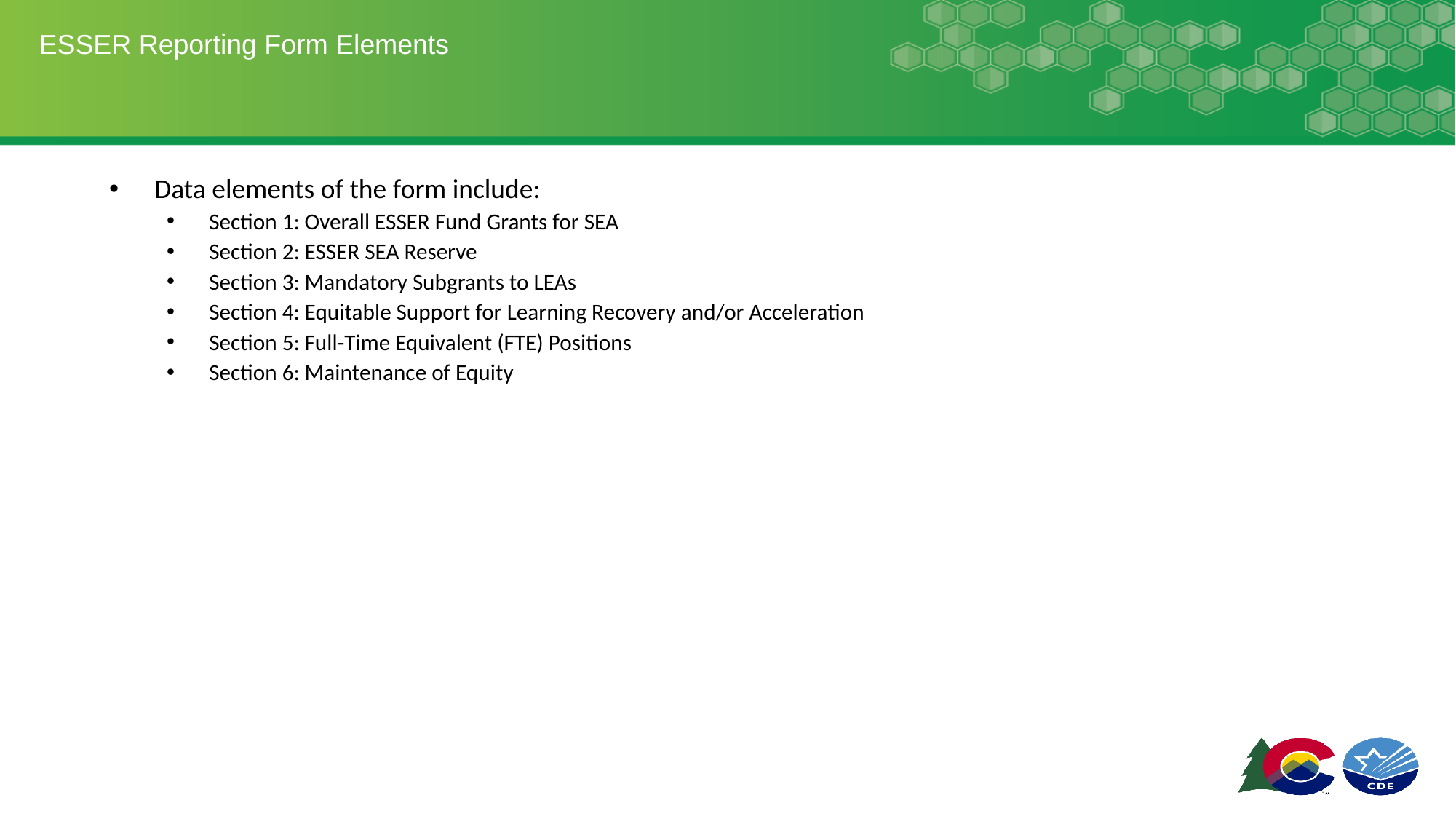

# ESSER Reporting Form Elements
Data elements of the form include:
Section 1: Overall ESSER Fund Grants for SEA
Section 2: ESSER SEA Reserve
Section 3: Mandatory Subgrants to LEAs
Section 4: Equitable Support for Learning Recovery and/or Acceleration
Section 5: Full-Time Equivalent (FTE) Positions
Section 6: Maintenance of Equity